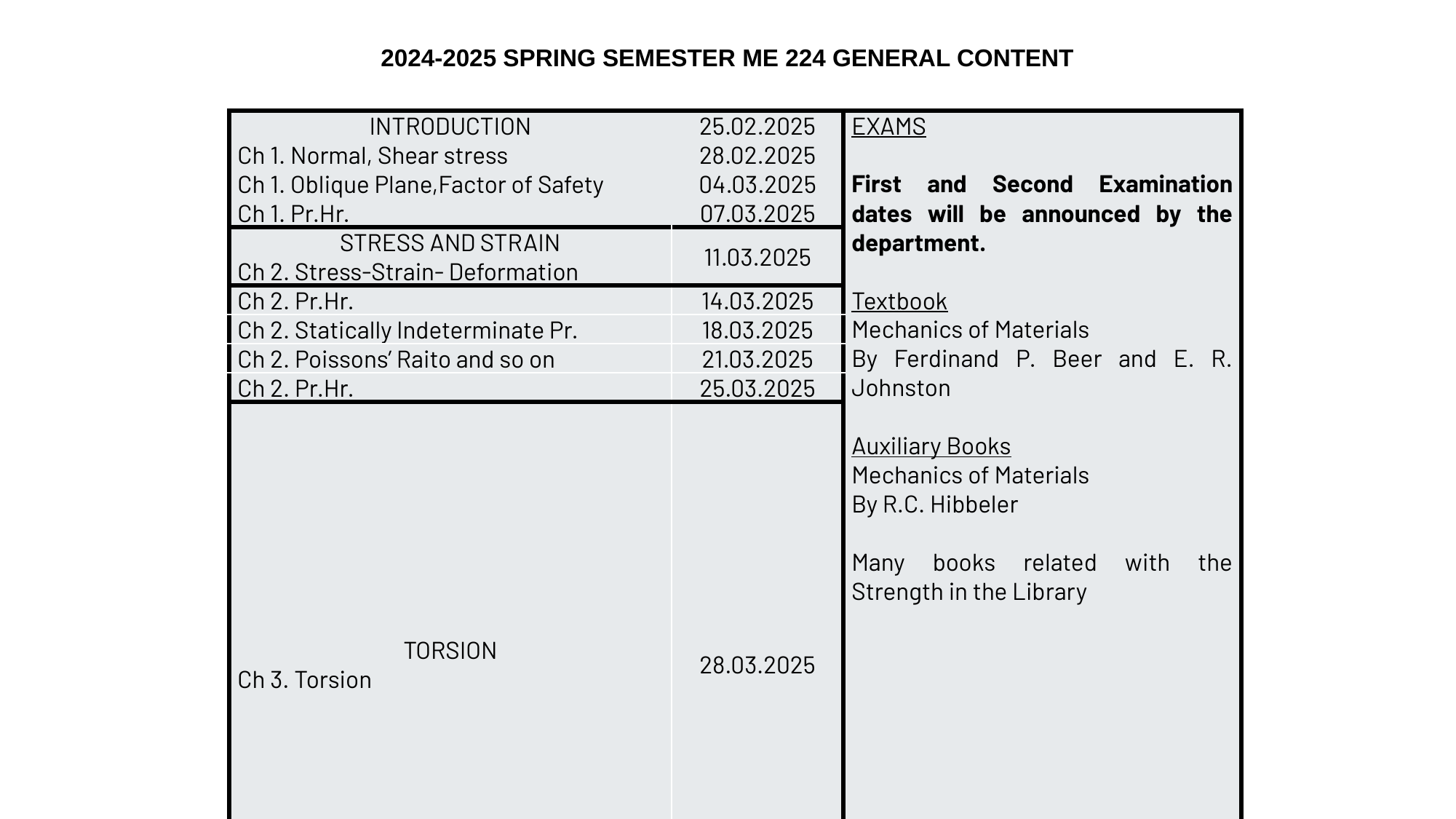

2024-2025 SPRING SEMESTER ME 224 GENERAL CONTENT
| INTRODUCTION | 25.02.2025 | EXAMS   First and Second Examination dates will be announced by the department.   Textbook Mechanics of Materials By Ferdinand P. Beer and E. R. Johnston   Auxiliary Books Mechanics of Materials By R.C. Hibbeler   Many books related with the Strength in the Library |
| --- | --- | --- |
| Ch 1. Normal, Shear stress | 28.02.2025 |  |
| Ch 1. Oblique Plane,Factor of Safety | 04.03.2025 |  |
| Ch 1. Pr.Hr. | 07.03.2025 |  |
| STRESS AND STRAIN Ch 2. Stress-Strain- Deformation | 11.03.2025 |  |
| Ch 2. Pr.Hr. | 14.03.2025 |  |
| Ch 2. Statically Indeterminate Pr. | 18.03.2025 |  |
| Ch 2. Poissons’ Raito and so on | 21.03.2025 |  |
| Ch 2. Pr.Hr. | 25.03.2025 |  |
| TORSION Ch 3. Torsion | 28.03.2025 |  |
| Ch 3. Pr.Hr. | 04.04.2025 |  |
| Ch 3. Power Transmission | 08.04.2025 |  |
| PURE BENDING Ch 4. Pure Bending | 11.04.2025 |  |
| Ch 4. Pr.Hr. | 15.04.2025 |  |
| Ch 4. Eccentic Axial Loading | 18.04.2025 |  |
| Ch 4. Pr.Hr. | 22.04.2025 |  |
| FIRST EXAM | --.--.---- |  |